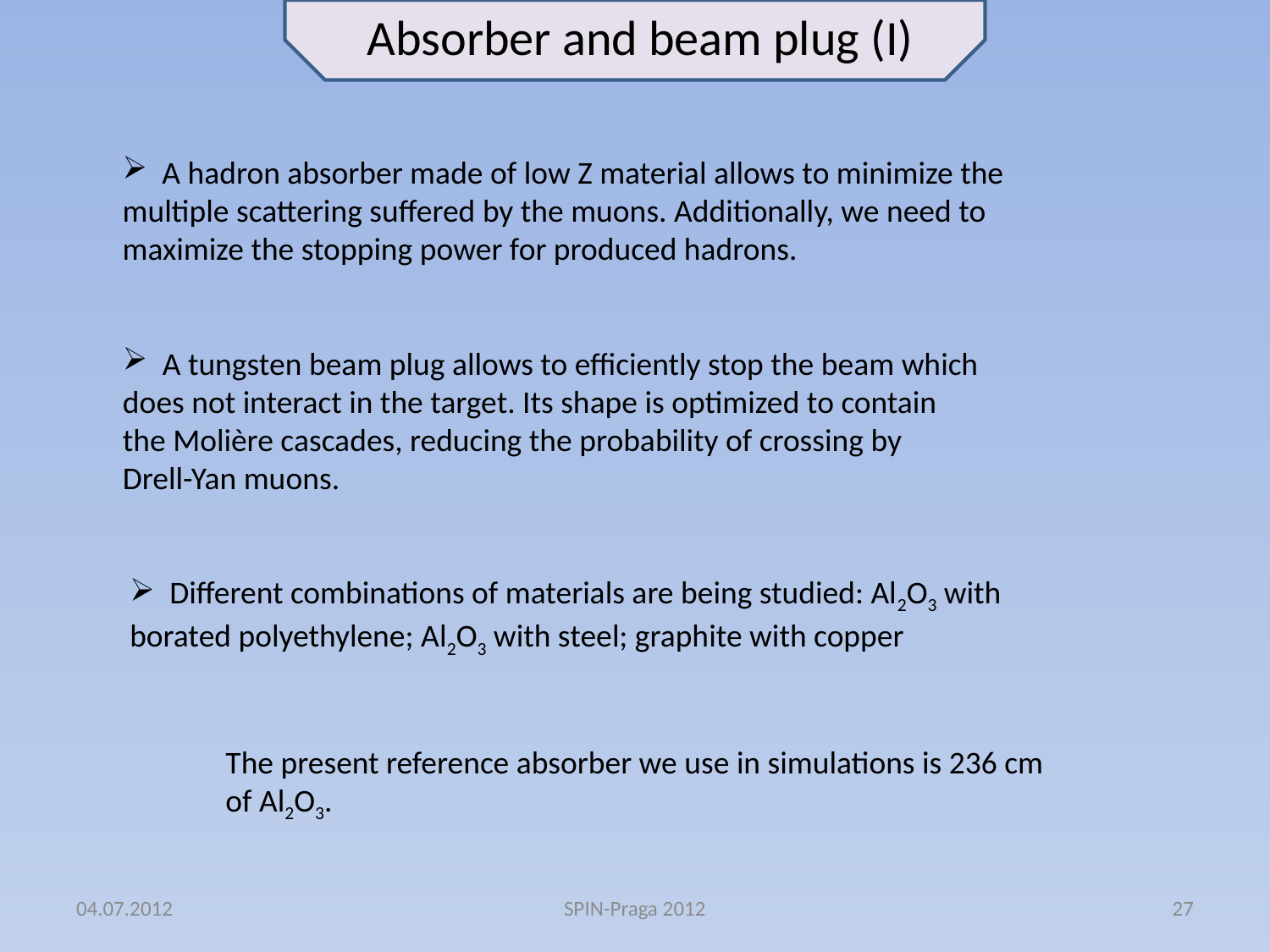

Absorber and beam plug (I)
A hadron absorber made of low Z material allows to minimize the
multiple scattering suffered by the muons. Additionally, we need to
maximize the stopping power for produced hadrons.
A tungsten beam plug allows to efficiently stop the beam which
does not interact in the target. Its shape is optimized to contain
the Molière cascades, reducing the probability of crossing by
Drell-Yan muons.
Different combinations of materials are being studied: Al2O3 with
borated polyethylene; Al2O3 with steel; graphite with copper
The present reference absorber we use in simulations is 236 cm
of Al2O3.
04.07.2012
SPIN-Praga 2012
27